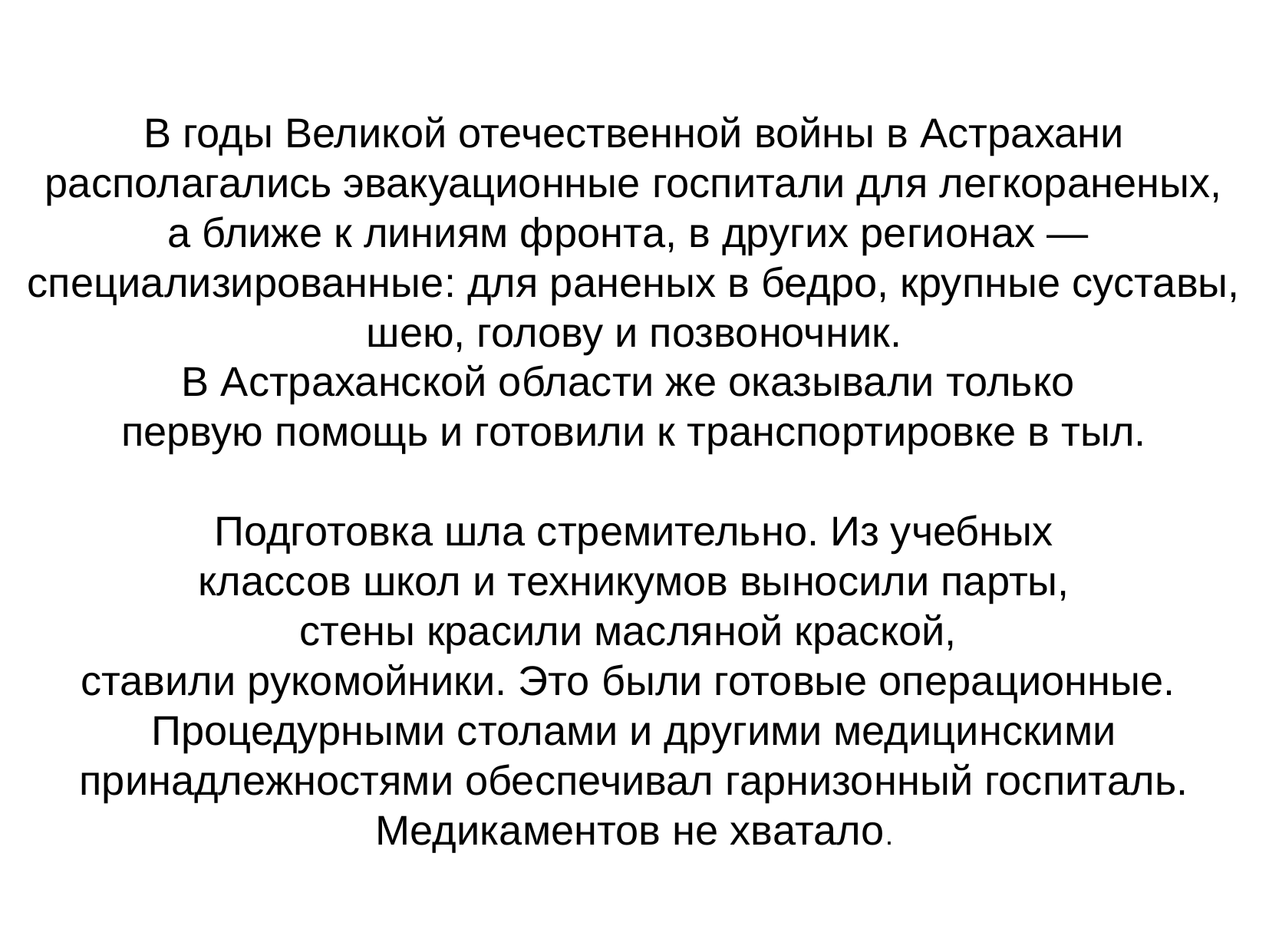

В годы Великой отечественной войны в Астрахани
 располагались эвакуационные госпитали для легкораненых,
а ближе к линиям фронта, в других регионах —
специализированные: для раненых в бедро, крупные суставы,
 шею, голову и позвоночник.
В Астраханской области же оказывали только
первую помощь и готовили к транспортировке в тыл.

Подготовка шла стремительно. Из учебных
 классов школ и техникумов выносили парты,
стены красили масляной краской,
ставили рукомойники. Это были готовые операционные.
Процедурными столами и другими медицинскими
 принадлежностями обеспечивал гарнизонный госпиталь.
Медикаментов не хватало.